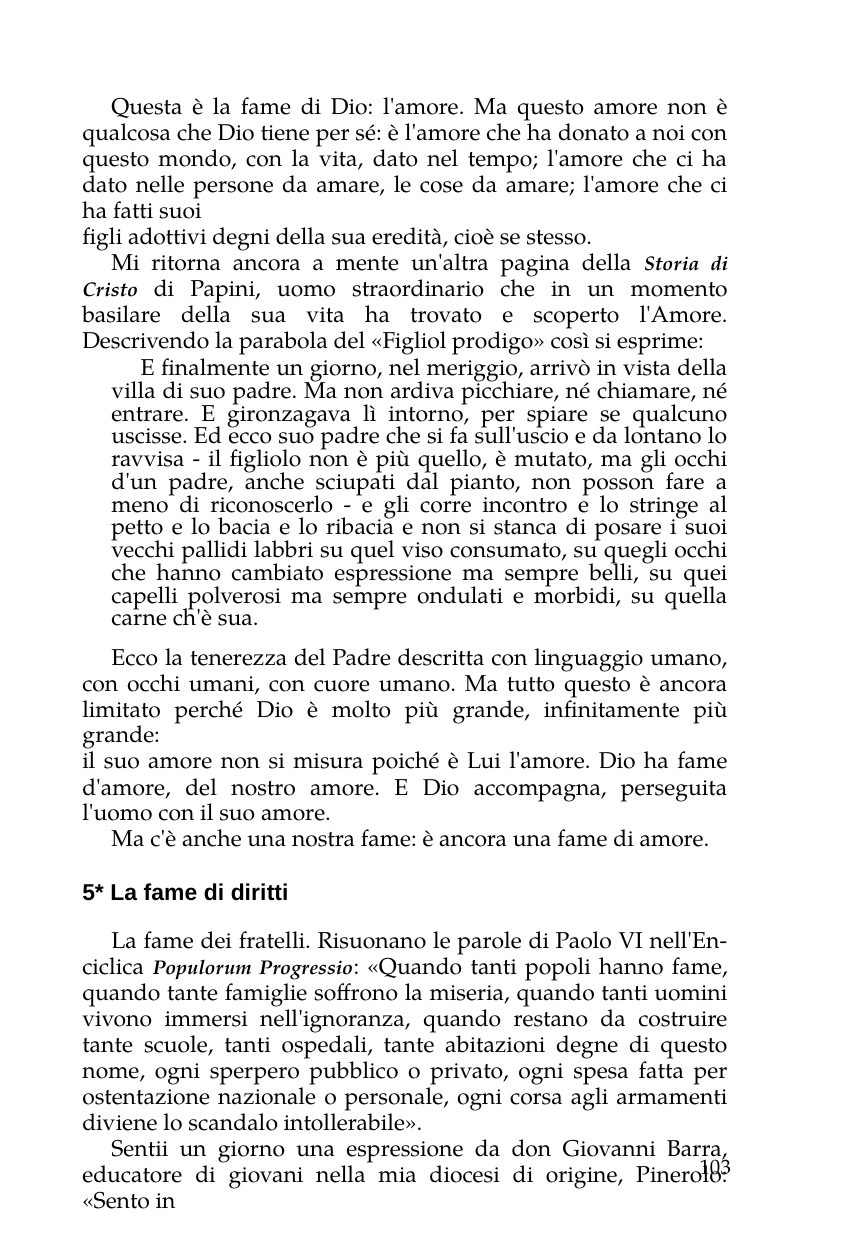

Questa è la fame di Dio: l'amore. Ma questo amore non è qualcosa che Dio tiene per sé: è l'amore che ha donato a noi con questo mondo, con la vita, dato nel tempo; l'amore che ci ha dato nelle persone da amare, le cose da amare; l'amore che ci ha fatti suoi
figli adottivi degni della sua eredità, cioè se stesso.
Mi ritorna ancora a mente un'altra pagina della Storia di Cristo di Papini, uomo straordinario che in un momento basilare della sua vita ha trovato e scoperto l'Amore. Descrivendo la parabola del «Figliol prodigo» così si esprime:
E finalmente un giorno, nel meriggio, arrivò in vista della villa di suo padre. Ma non ardiva picchiare, né chiamare, né entrare. E gironzagava lì intorno, per spiare se qualcuno uscisse. Ed ecco suo padre che si fa sull'uscio e da lontano lo ravvisa - il figliolo non è più quello, è mutato, ma gli occhi d'un padre, anche sciupati dal pianto, non posson fare a meno di riconoscerlo - e gli corre incontro e lo stringe al petto e lo bacia e lo ribacia e non si stanca di posare i suoi vecchi pallidi labbri su quel viso consumato, su quegli occhi che hanno cambiato espressione ma sempre belli, su quei capelli polverosi ma sempre ondulati e morbidi, su quella carne ch'è sua.
Ecco la tenerezza del Padre descritta con linguaggio umano, con occhi umani, con cuore umano. Ma tutto questo è ancora limitato perché Dio è molto più grande, infinitamente più grande:
il suo amore non si misura poiché è Lui l'amore. Dio ha fame d'amore, del nostro amore. E Dio accompagna, perseguita l'uomo con il suo amore.
Ma c'è anche una nostra fame: è ancora una fame di amore.
5* La fame di diritti
La fame dei fratelli. Risuonano le parole di Paolo VI nell'En-ciclica Populorum Progressio: «Quando tanti popoli hanno fame, quando tante famiglie soffrono la miseria, quando tanti uomini vivono immersi nell'ignoranza, quando restano da costruire tante scuole, tanti ospedali, tante abitazioni degne di questo nome, ogni sperpero pubblico o privato, ogni spesa fatta per ostentazione nazionale o personale, ogni corsa agli armamenti diviene lo scandalo intollerabile».
Sentii un giorno una espressione da don Giovanni Barra, educatore di giovani nella mia diocesi di origine, Pinerolo: «Sento in
103